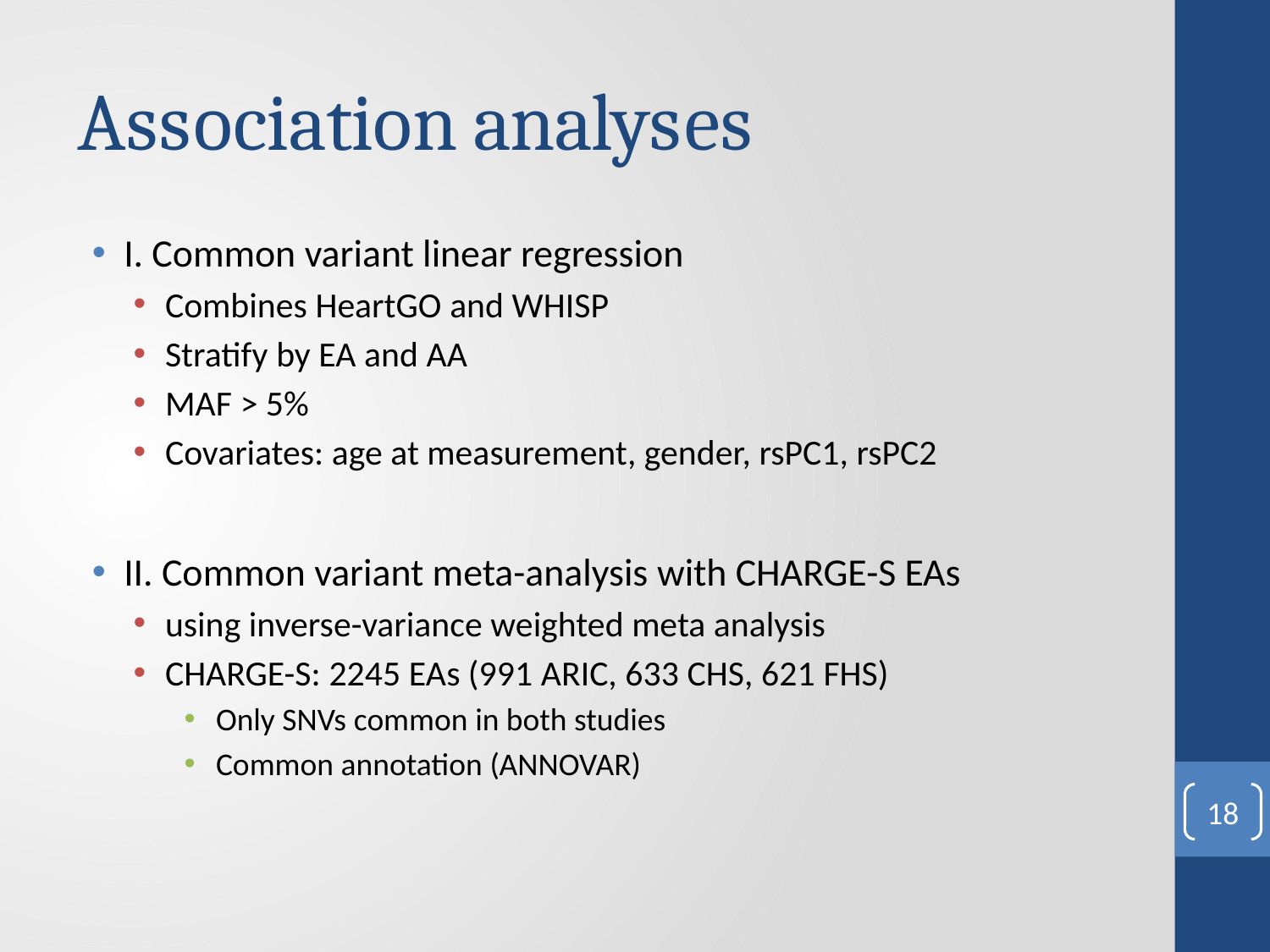

# Association analyses
I. Common variant linear regression
Combines HeartGO and WHISP
Stratify by EA and AA
MAF > 5%
Covariates: age at measurement, gender, rsPC1, rsPC2

II. Common variant meta-analysis with CHARGE-S EAs
using inverse-variance weighted meta analysis
CHARGE-S: 2245 EAs (991 ARIC, 633 CHS, 621 FHS)
Only SNVs common in both studies
Common annotation (ANNOVAR)

18